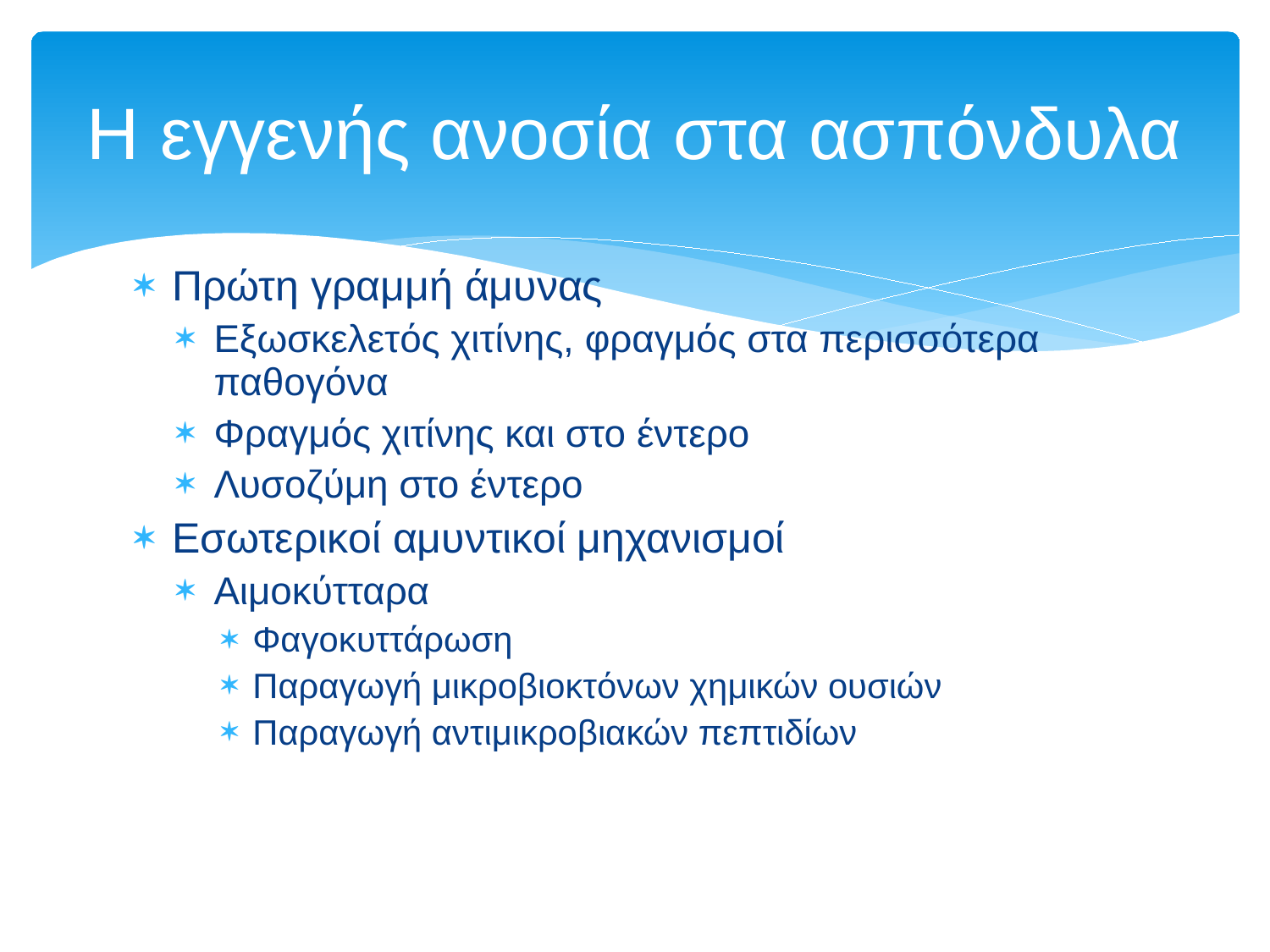

# Η εγγενής ανοσία στα ασπόνδυλα
Πρώτη γραμμή άμυνας
Εξωσκελετός χιτίνης, φραγμός στα περισσότερα παθογόνα
Φραγμός χιτίνης και στο έντερο
Λυσοζύμη στο έντερο
Εσωτερικοί αμυντικοί μηχανισμοί
Αιμοκύτταρα
Φαγοκυττάρωση
Παραγωγή μικροβιοκτόνων χημικών ουσιών
Παραγωγή αντιμικροβιακών πεπτιδίων